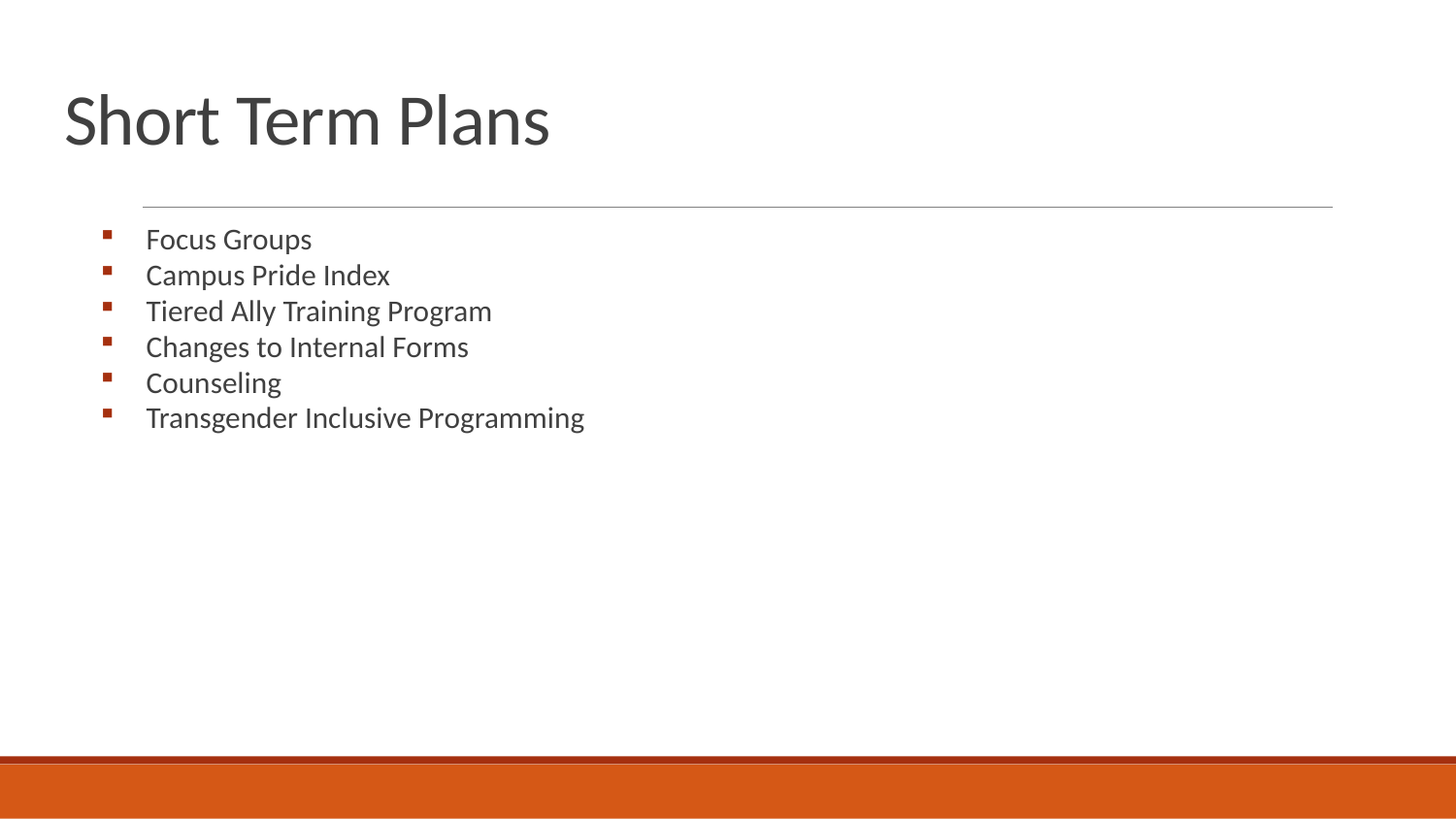

# Short Term Plans
Focus Groups
Campus Pride Index
Tiered Ally Training Program
Changes to Internal Forms
Counseling
Transgender Inclusive Programming